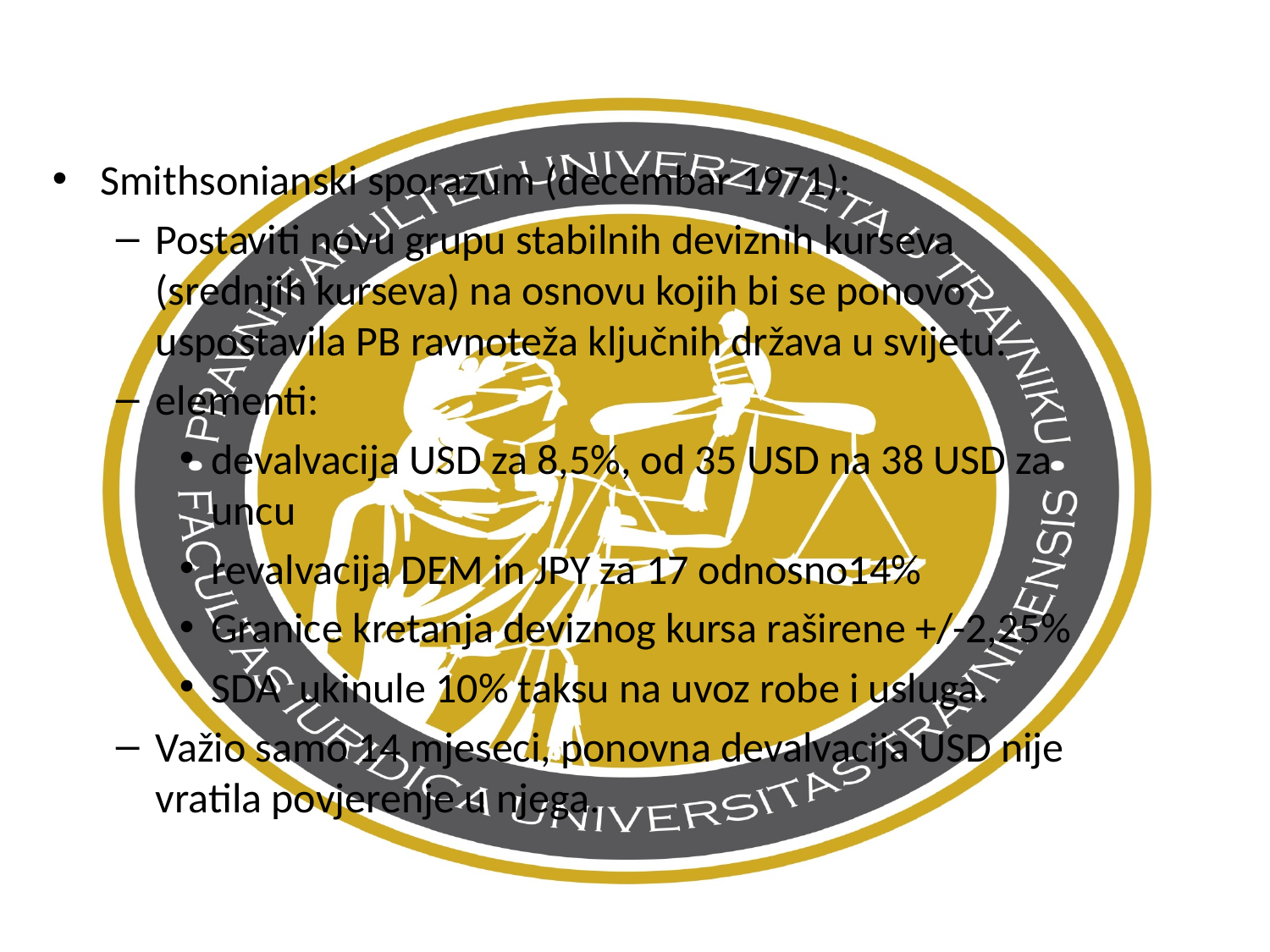

Smithsonianski sporazum (decembar 1971):
Postaviti novu grupu stabilnih deviznih kurseva (srednjih kurseva) na osnovu kojih bi se ponovo uspostavila PB ravnoteža ključnih država u svijetu.
elementi:
devalvacija USD za 8,5%, od 35 USD na 38 USD za uncu
revalvacija DEM in JPY za 17 odnosno14%
Granice kretanja deviznog kursa raširene +/-2,25%
SDA  ukinule 10% taksu na uvoz robe i usluga.
Važio samo 14 mjeseci, ponovna devalvacija USD nije vratila povjerenje u njega.